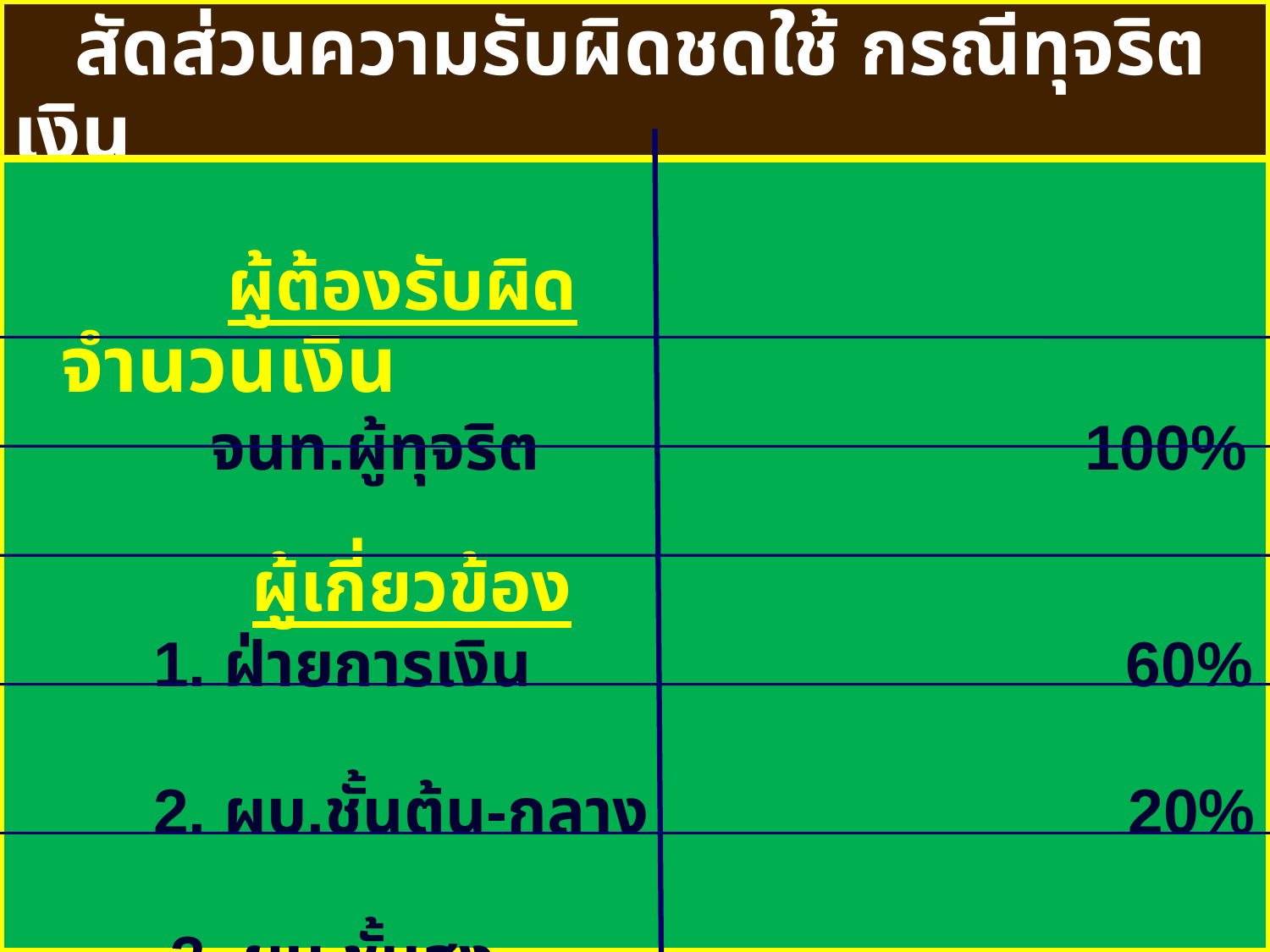

# สัดส่วนความรับผิดชดใช้ กรณีทุจริตเงิน

             ผู้ต้องรับผิด	                   จำนวนเงิน
            จนท.ผู้ทุจริต                                 100%
             ผู้เกี่ยวข้อง
        1. ฝ่ายการเงิน                                    60%

        2. ผบ.ชั้นต้น-กลาง                             20%

         3. ผบ.ชั้นสูง                                       20%